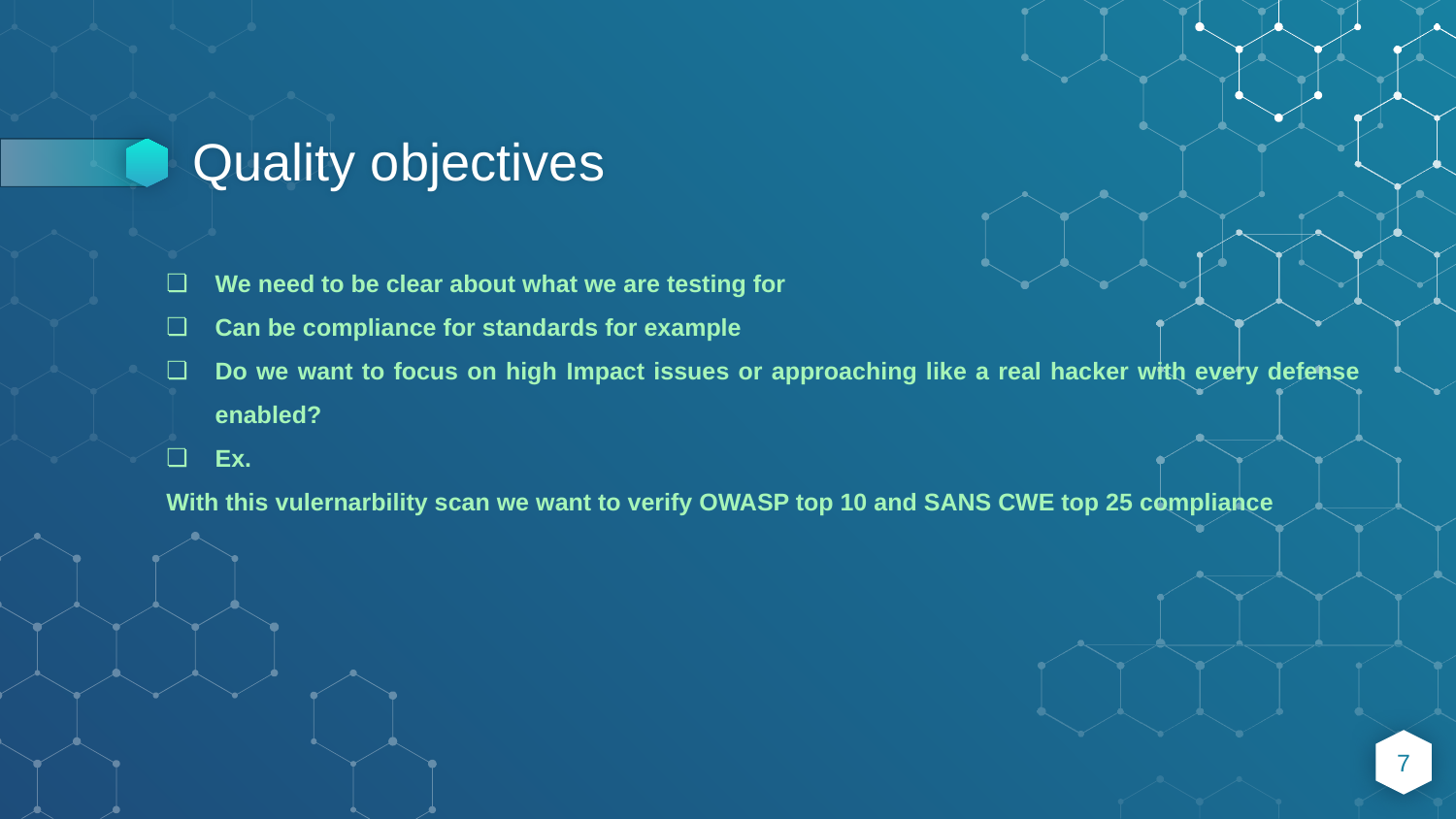

# Quality objectives
We need to be clear about what we are testing for
Can be compliance for standards for example
Do we want to focus on high Impact issues or approaching like a real hacker with every defense enabled?
Ex.
With this vulernarbility scan we want to verify OWASP top 10 and SANS CWE top 25 compliance
7